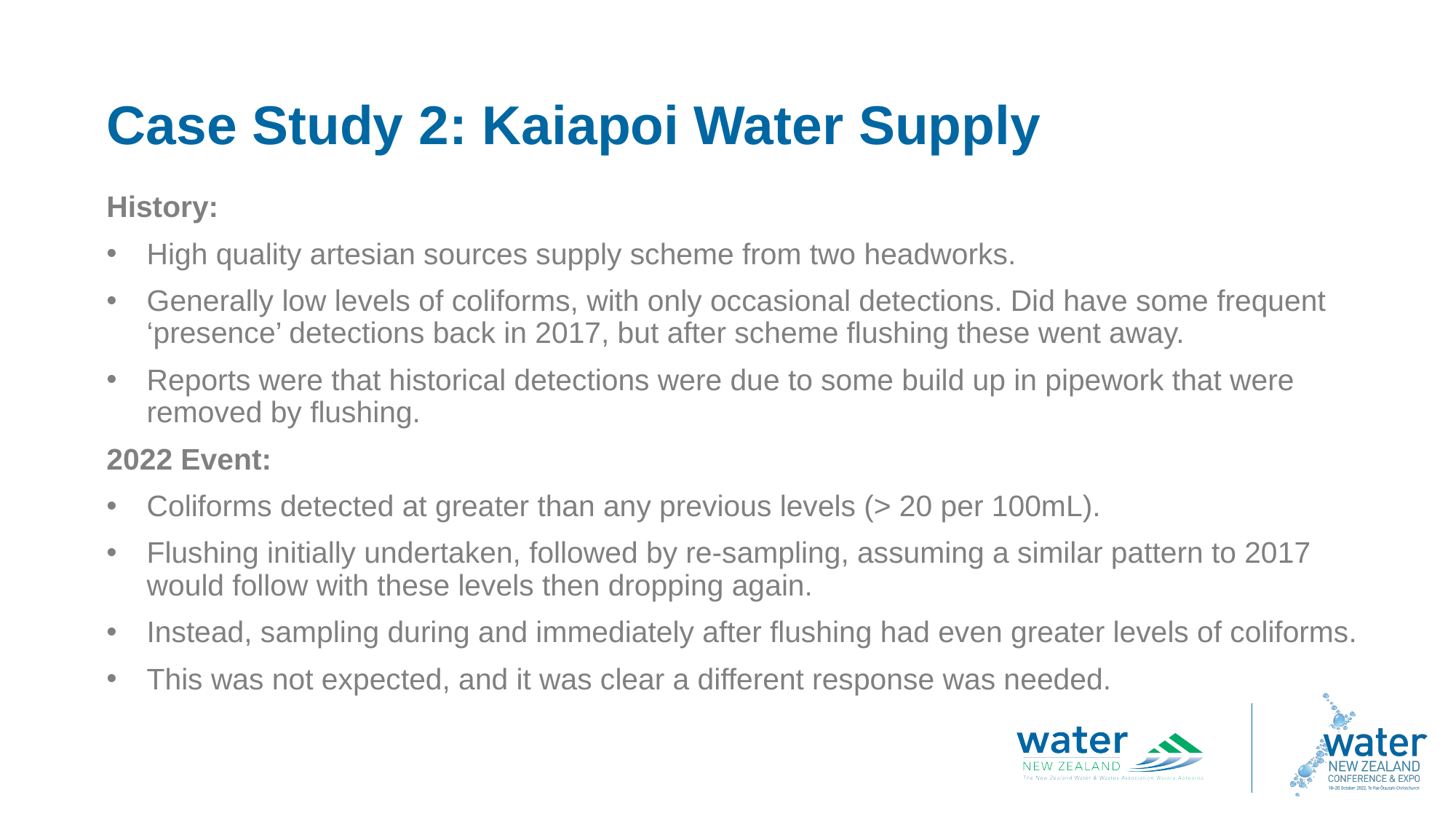

Case Study 2: Kaiapoi Water Supply
History:
High quality artesian sources supply scheme from two headworks.
Generally low levels of coliforms, with only occasional detections. Did have some frequent ‘presence’ detections back in 2017, but after scheme flushing these went away.
Reports were that historical detections were due to some build up in pipework that were removed by flushing.
2022 Event:
Coliforms detected at greater than any previous levels (> 20 per 100mL).
Flushing initially undertaken, followed by re-sampling, assuming a similar pattern to 2017 would follow with these levels then dropping again.
Instead, sampling during and immediately after flushing had even greater levels of coliforms.
This was not expected, and it was clear a different response was needed.